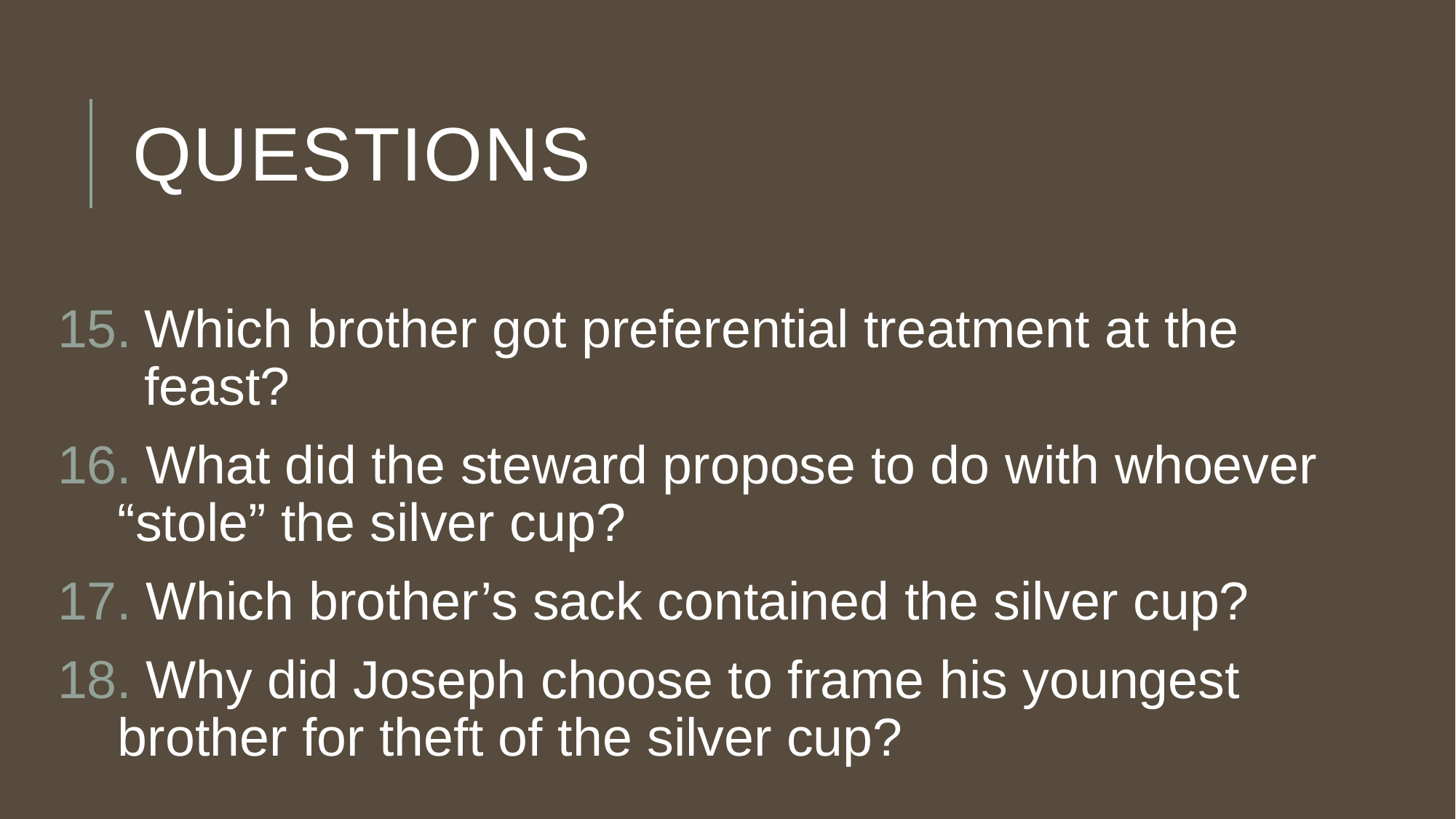

# Questions
Which brother got preferential treatment at the feast?
 What did the steward propose to do with whoever “stole” the silver cup?
 Which brother’s sack contained the silver cup?
 Why did Joseph choose to frame his youngest brother for theft of the silver cup?